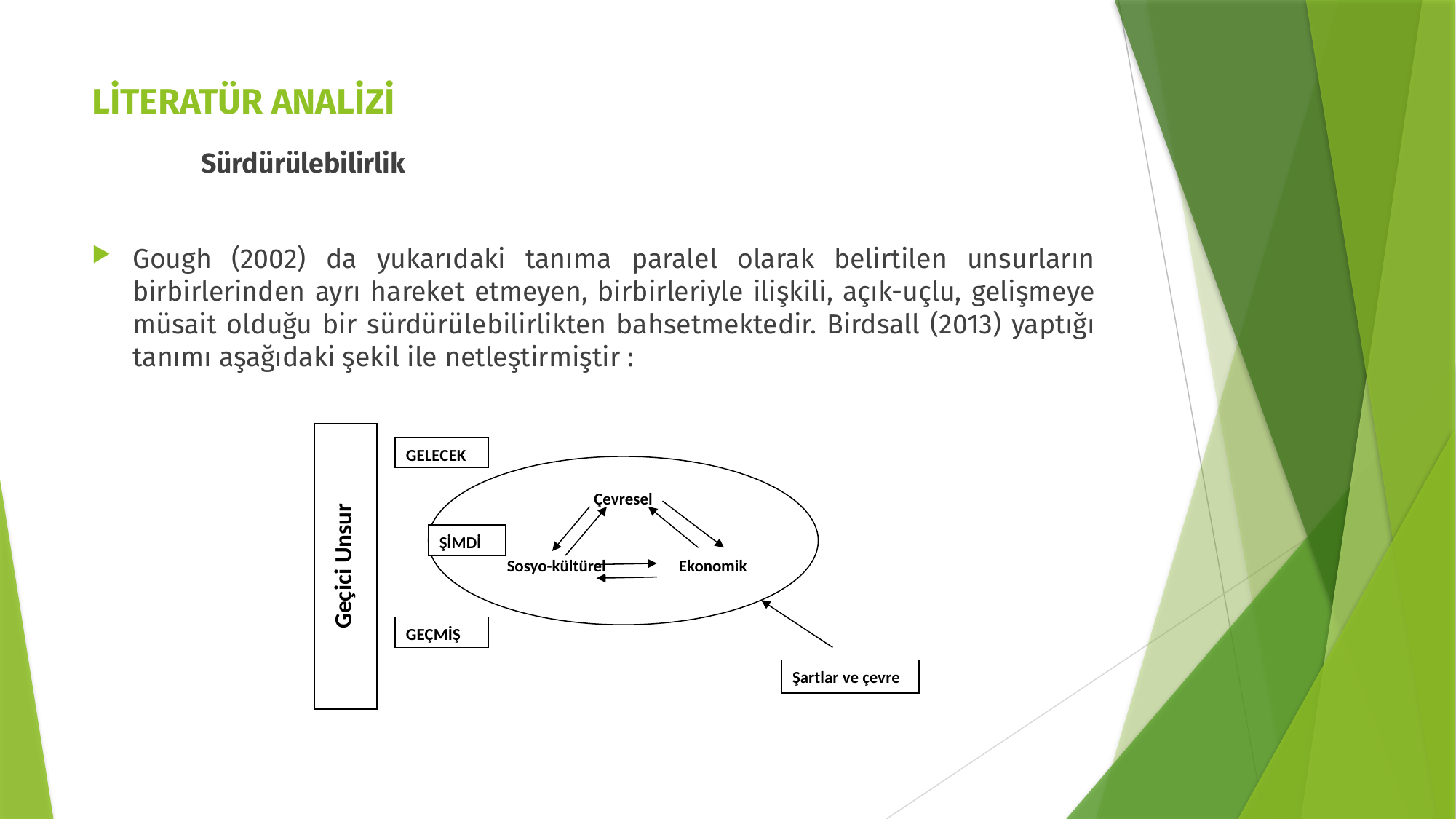

# LİTERATÜR ANALİZİ
	Sürdürülebilirlik

Gough (2002) da yukarıdaki tanıma paralel olarak belirtilen unsurların birbirlerinden ayrı hareket etmeyen, birbirleriyle ilişkili, açık-uçlu, gelişmeye müsait olduğu bir sürdürülebilirlikten bahsetmektedir. Birdsall (2013) yaptığı tanımı aşağıdaki şekil ile netleştirmiştir :

Geçici Unsur
GELECEK
Çevresel

Sosyo-kültürel                   Ekonomik
ŞİMDİ
GEÇMİŞ
Şartlar ve çevre